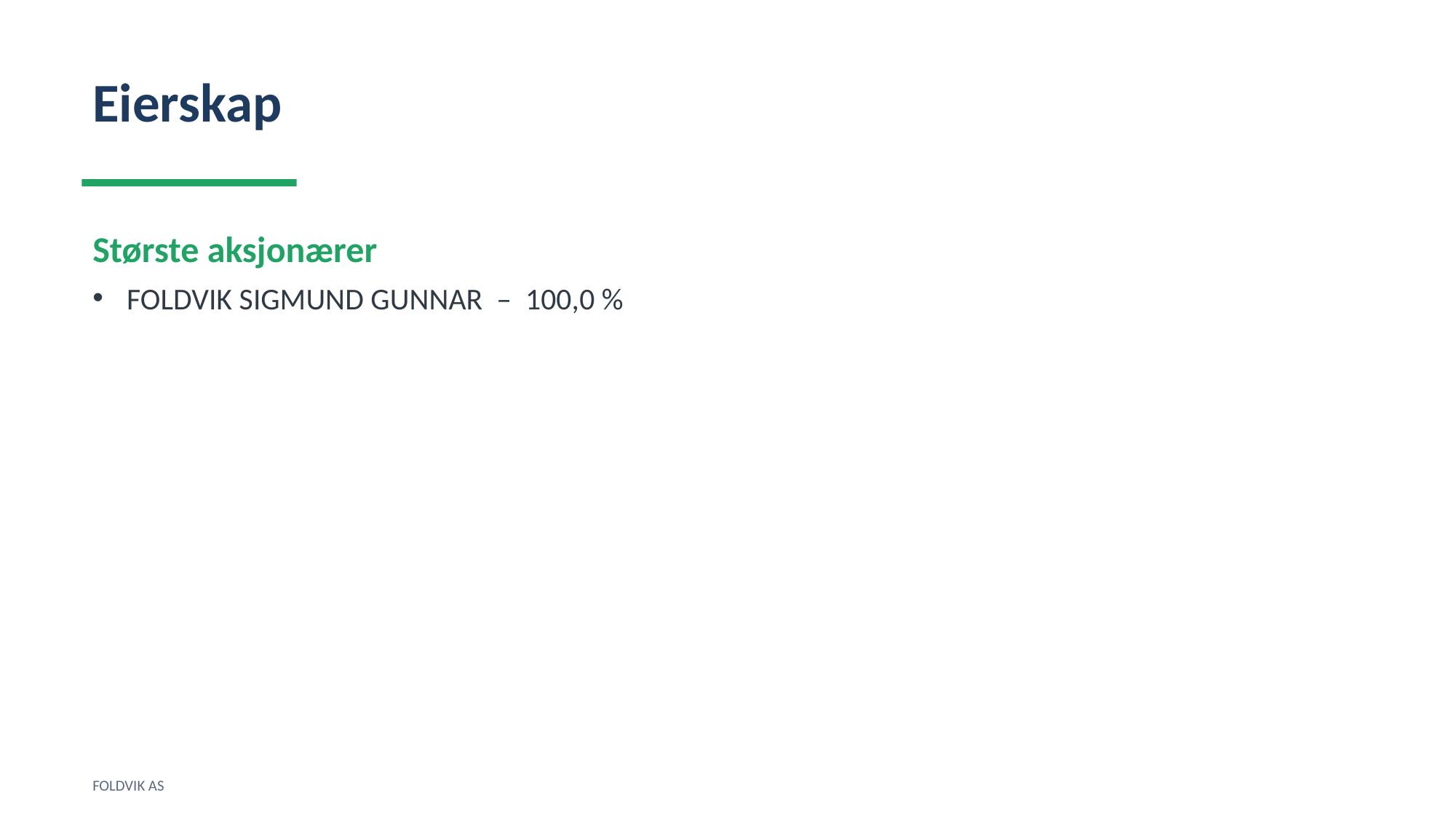

Eierskap

Største aksjonærer
FOLDVIK SIGMUND GUNNAR  –  100,0 %
FOLDVIK AS